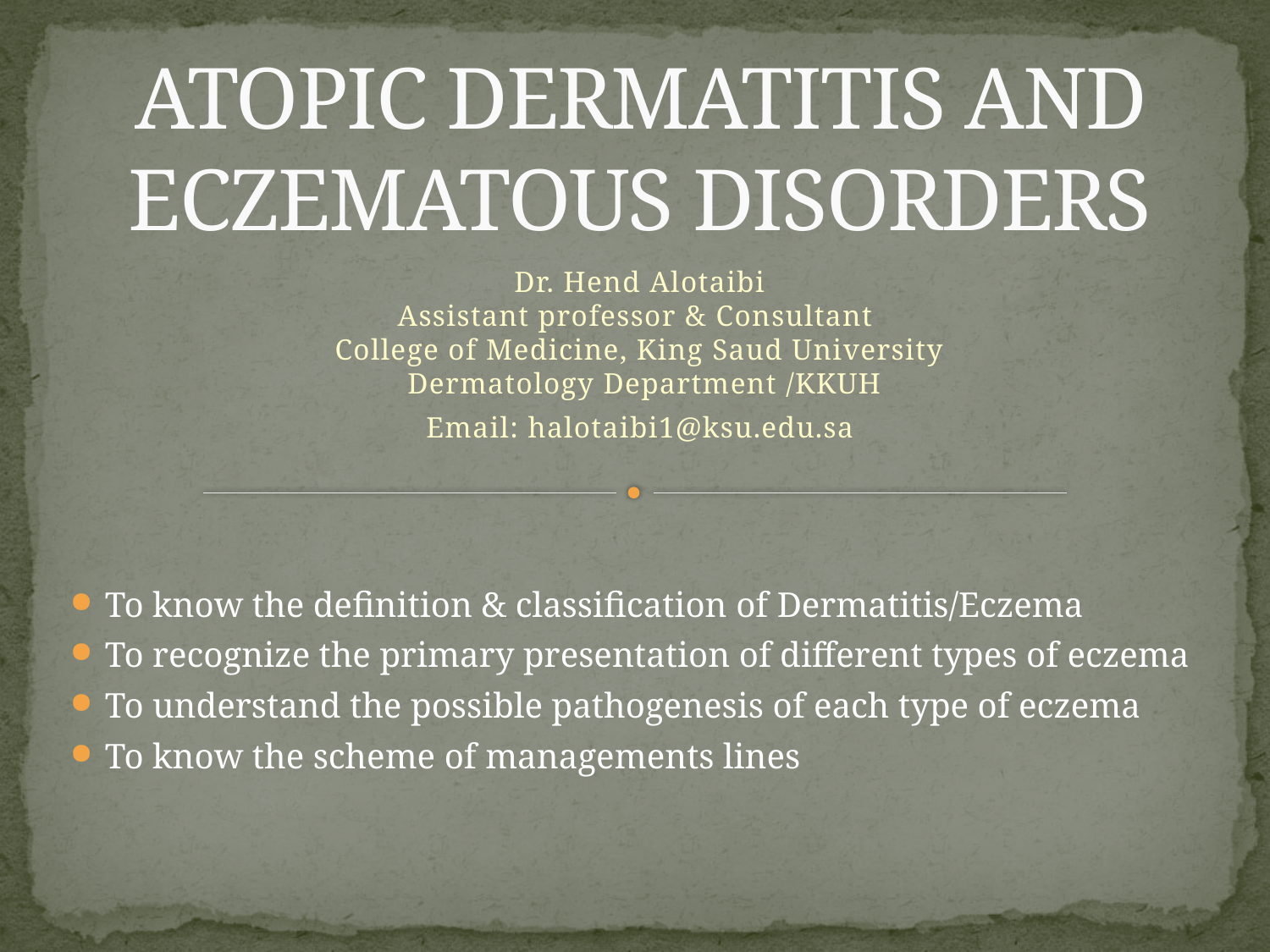

# ATOPIC DERMATITIS AND ECZEMATOUS DISORDERS
Dr. Hend Alotaibi
Assistant professor & Consultant
College of Medicine, King Saud University
 Dermatology Department /KKUH
Email: halotaibi1@ksu.edu.sa
To know the definition & classification of Dermatitis/Eczema
To recognize the primary presentation of different types of eczema
To understand the possible pathogenesis of each type of eczema
To know the scheme of managements lines